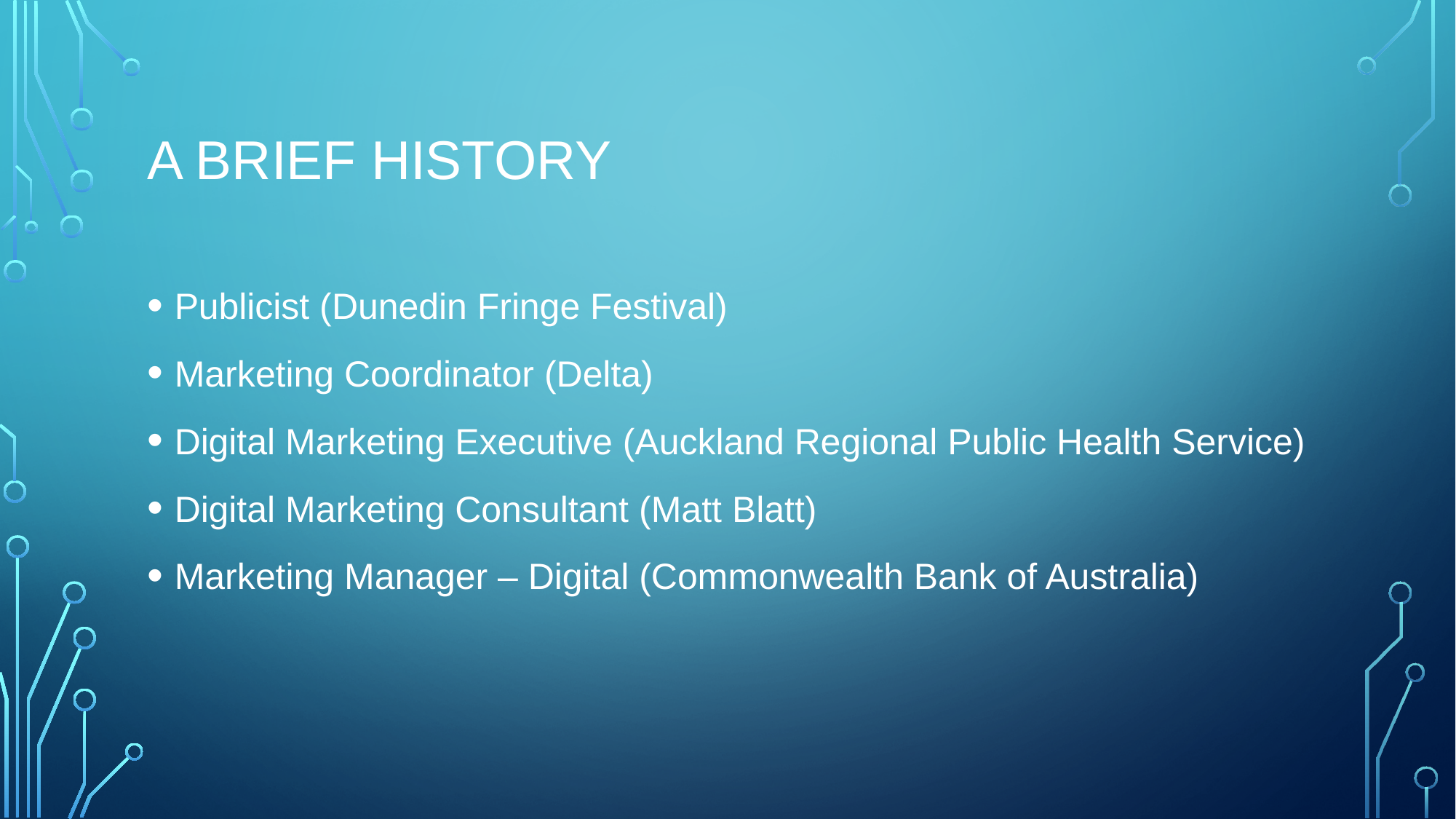

# A brief history
Publicist (Dunedin Fringe Festival)
Marketing Coordinator (Delta)
Digital Marketing Executive (Auckland Regional Public Health Service)
Digital Marketing Consultant (Matt Blatt)
Marketing Manager – Digital (Commonwealth Bank of Australia)